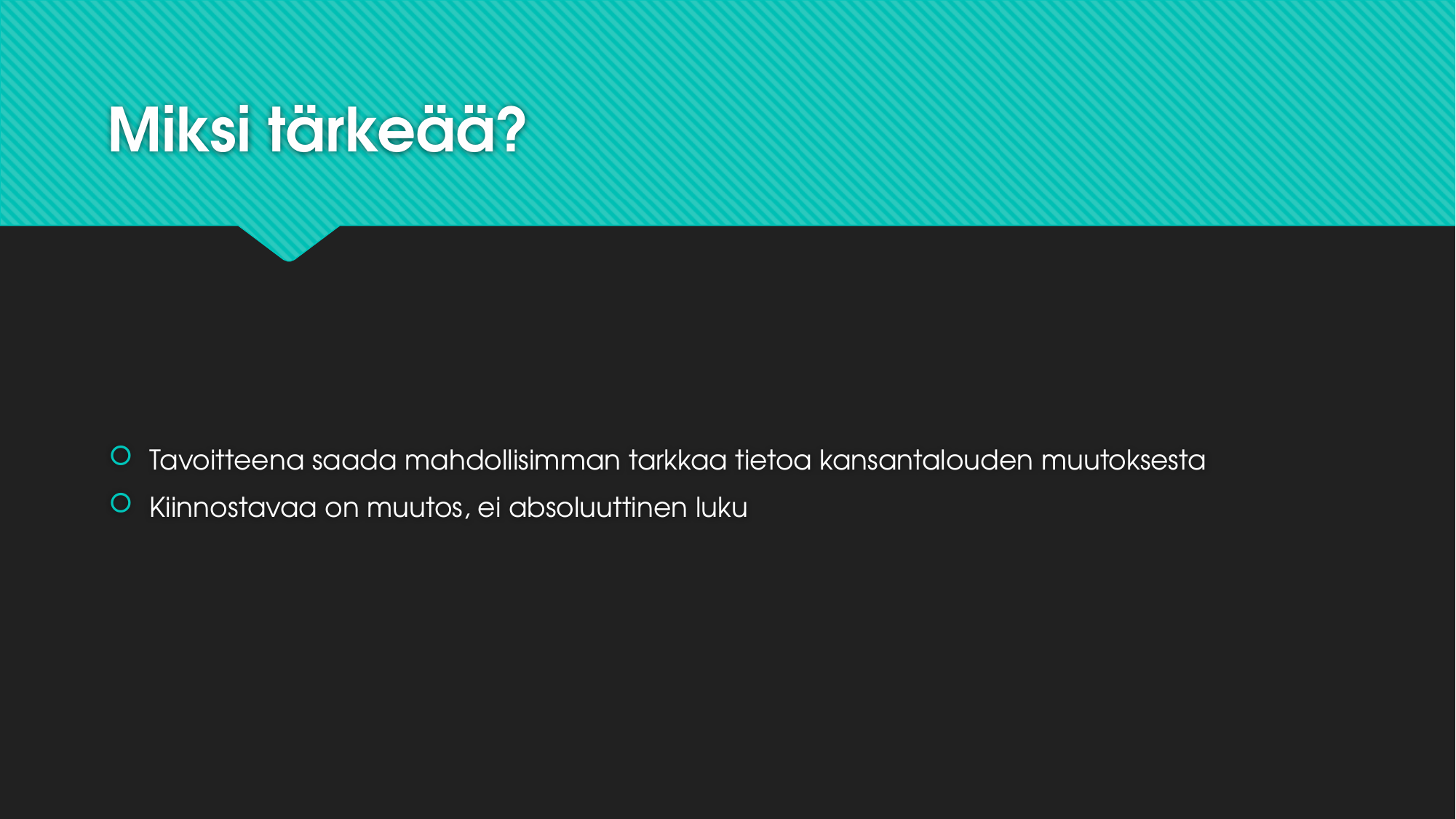

# Miksi tärkeää?
Tavoitteena saada mahdollisimman tarkkaa tietoa kansantalouden muutoksesta
Kiinnostavaa on muutos, ei absoluuttinen luku